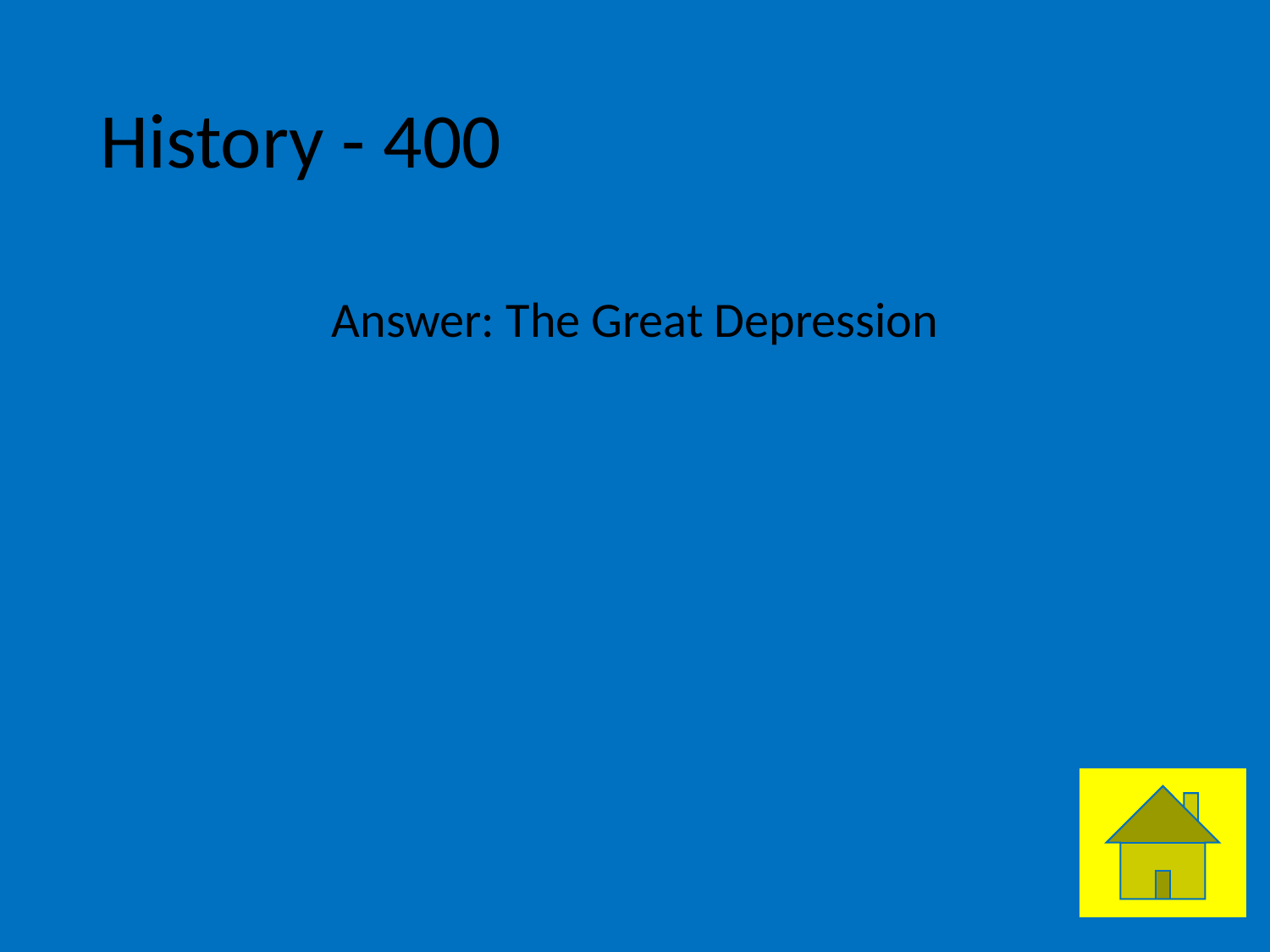

# History - 400
Answer: The Great Depression